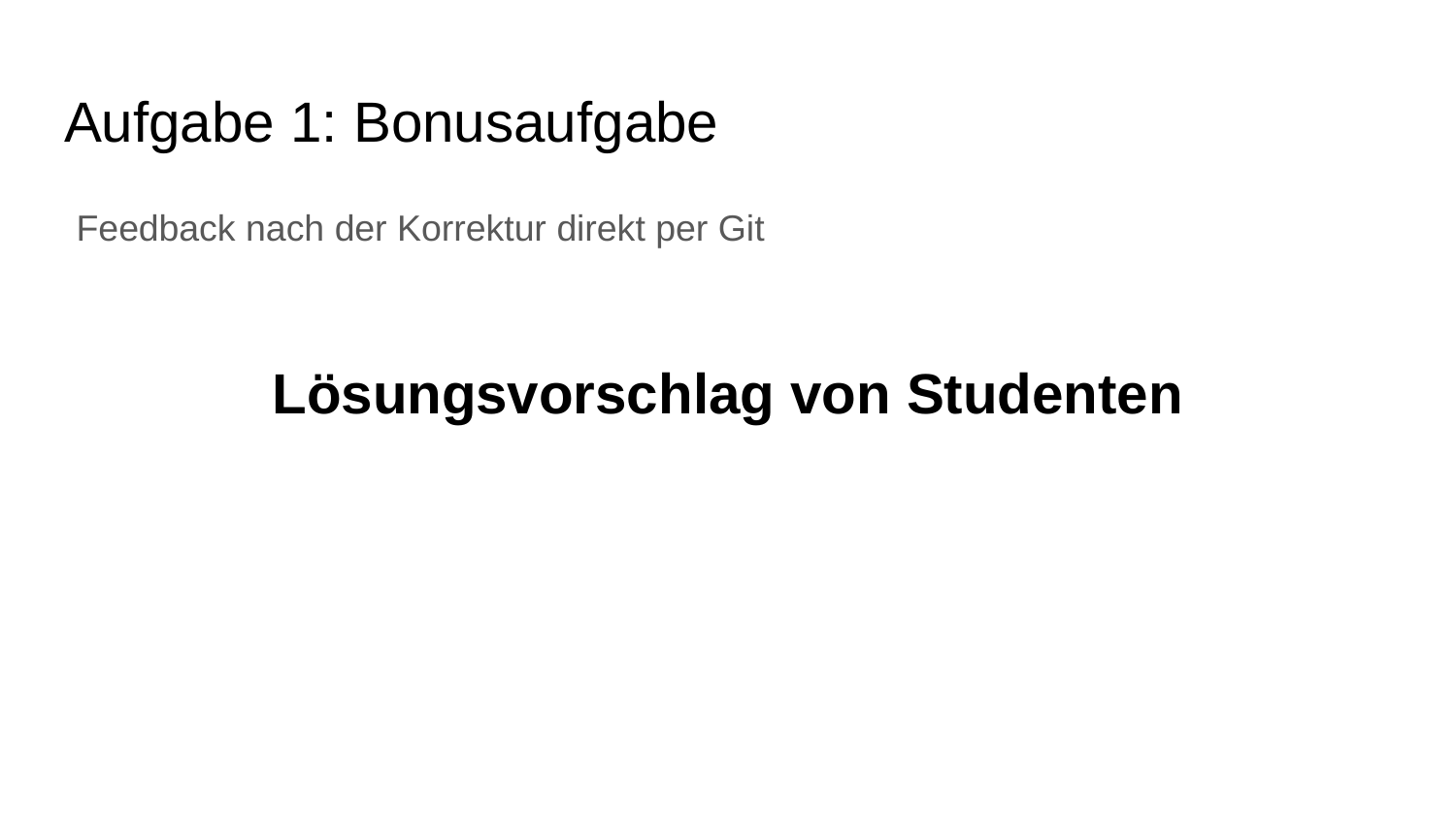

# Aufgabe 1: Bonusaufgabe
Feedback nach der Korrektur direkt per Git

Lösungsvorschlag von Studenten